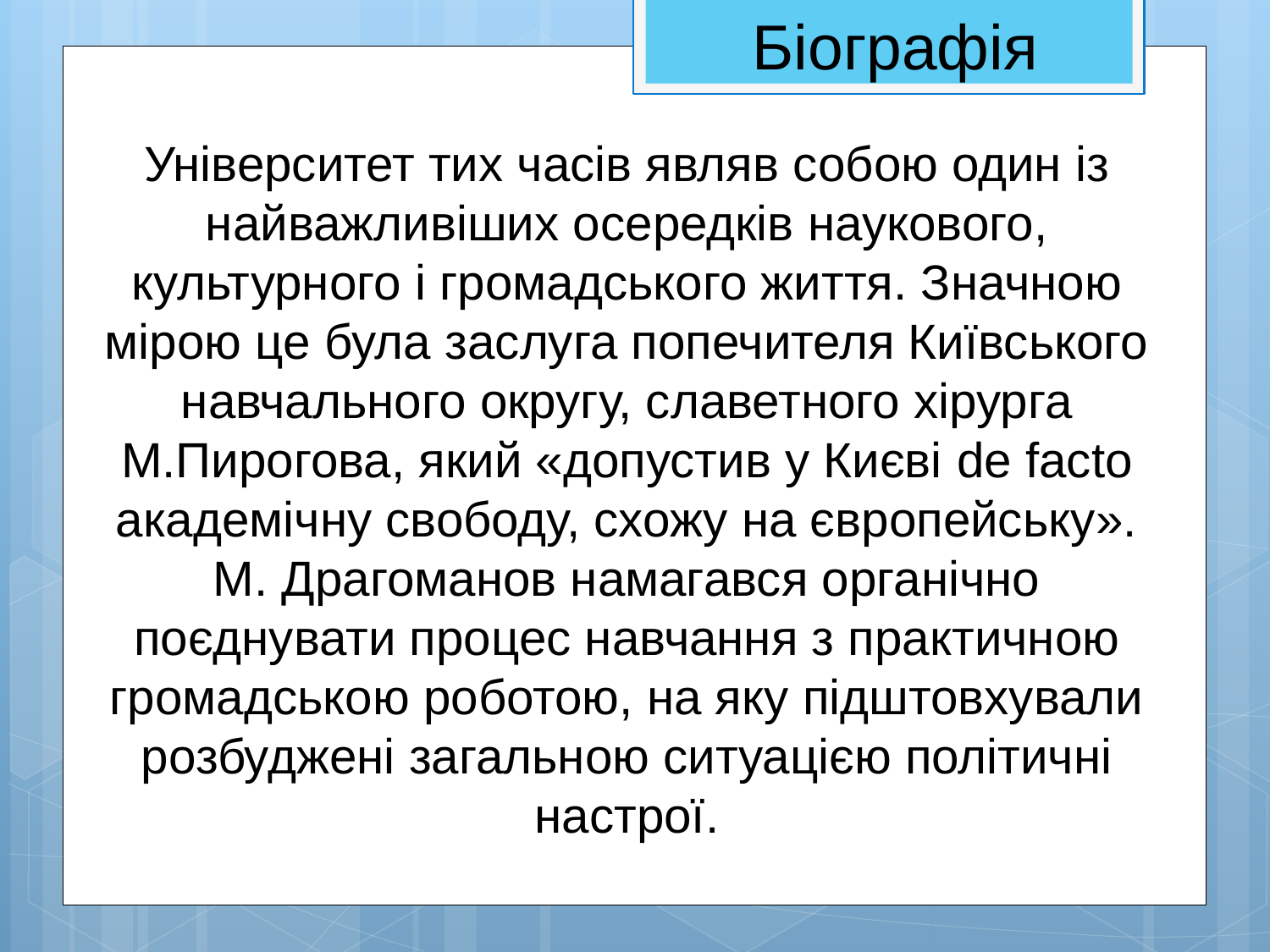

Біографія
Університет тих часів являв собою один із найважливіших осередків наукового, культурного і громадського життя. Значною мірою це була заслуга попечителя Київського навчального округу, славетного хірурга М.Пирогова, який «допустив у Києві de facto академічну свободу, схожу на європейську». М. Драгоманов намагався органічно поєднувати процес навчання з практичною громадською роботою, на яку підштовхували розбуджені загальною ситуацією політичні настрої.